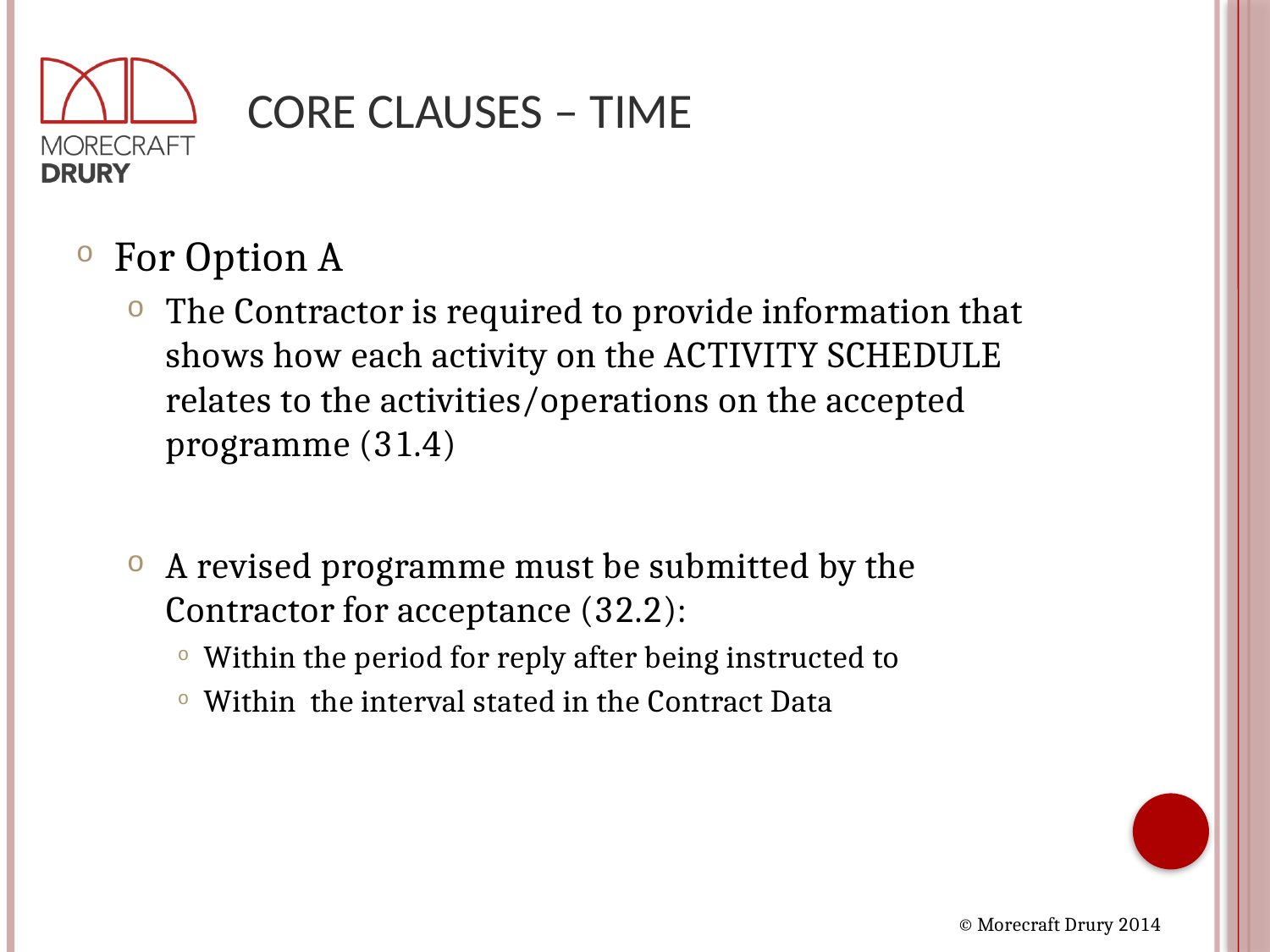

# Core Clauses – Time
For Option A
The Contractor is required to provide information that shows how each activity on the ACTIVITY SCHEDULE relates to the activities/operations on the accepted programme (31.4)

A revised programme must be submitted by the Contractor for acceptance (32.2):
Within the period for reply after being instructed to
Within  the interval stated in the Contract Data